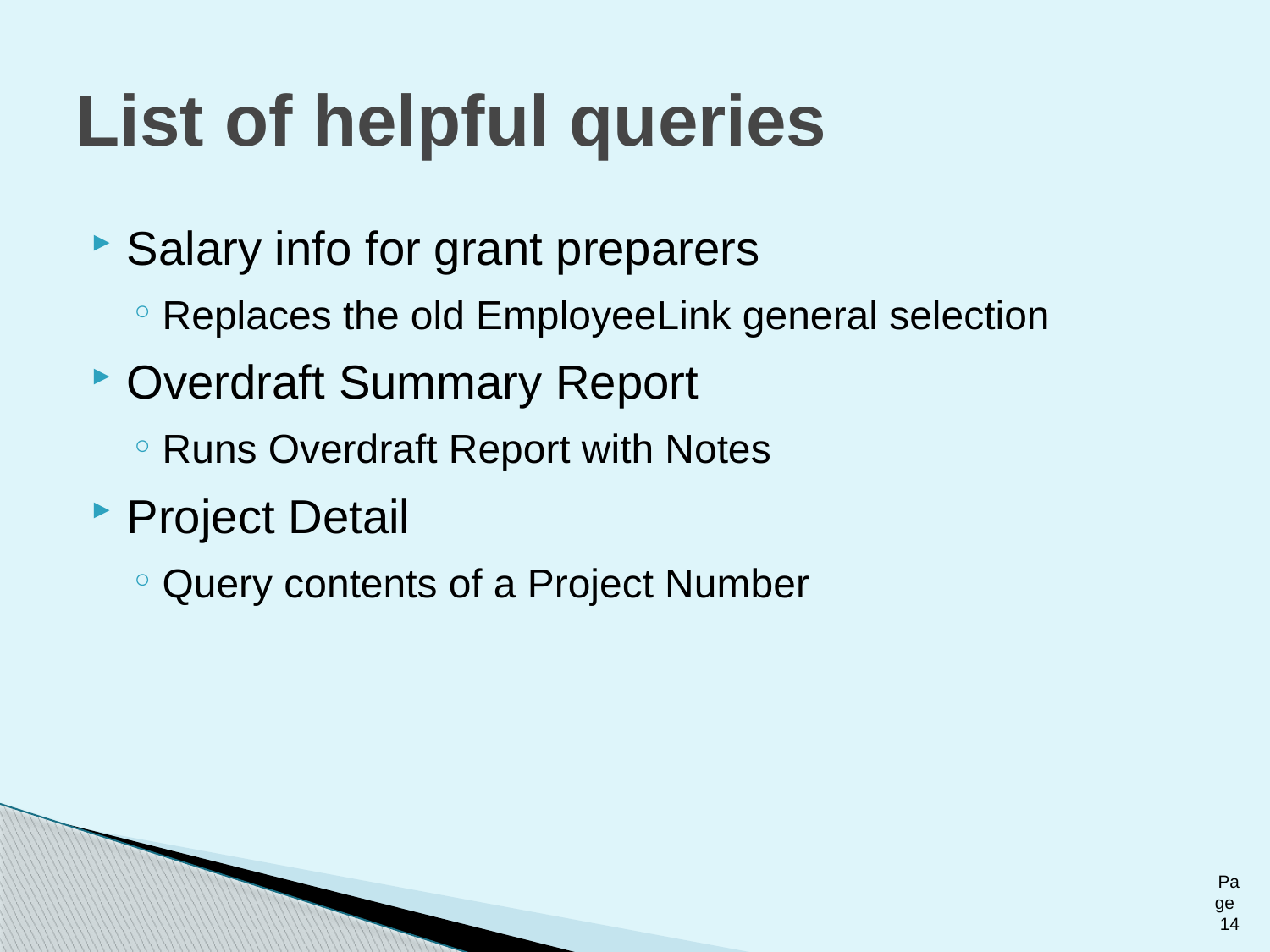

# List of helpful queries
Salary info for grant preparers
Replaces the old EmployeeLink general selection
Overdraft Summary Report
Runs Overdraft Report with Notes
Project Detail
Query contents of a Project Number

Page 14